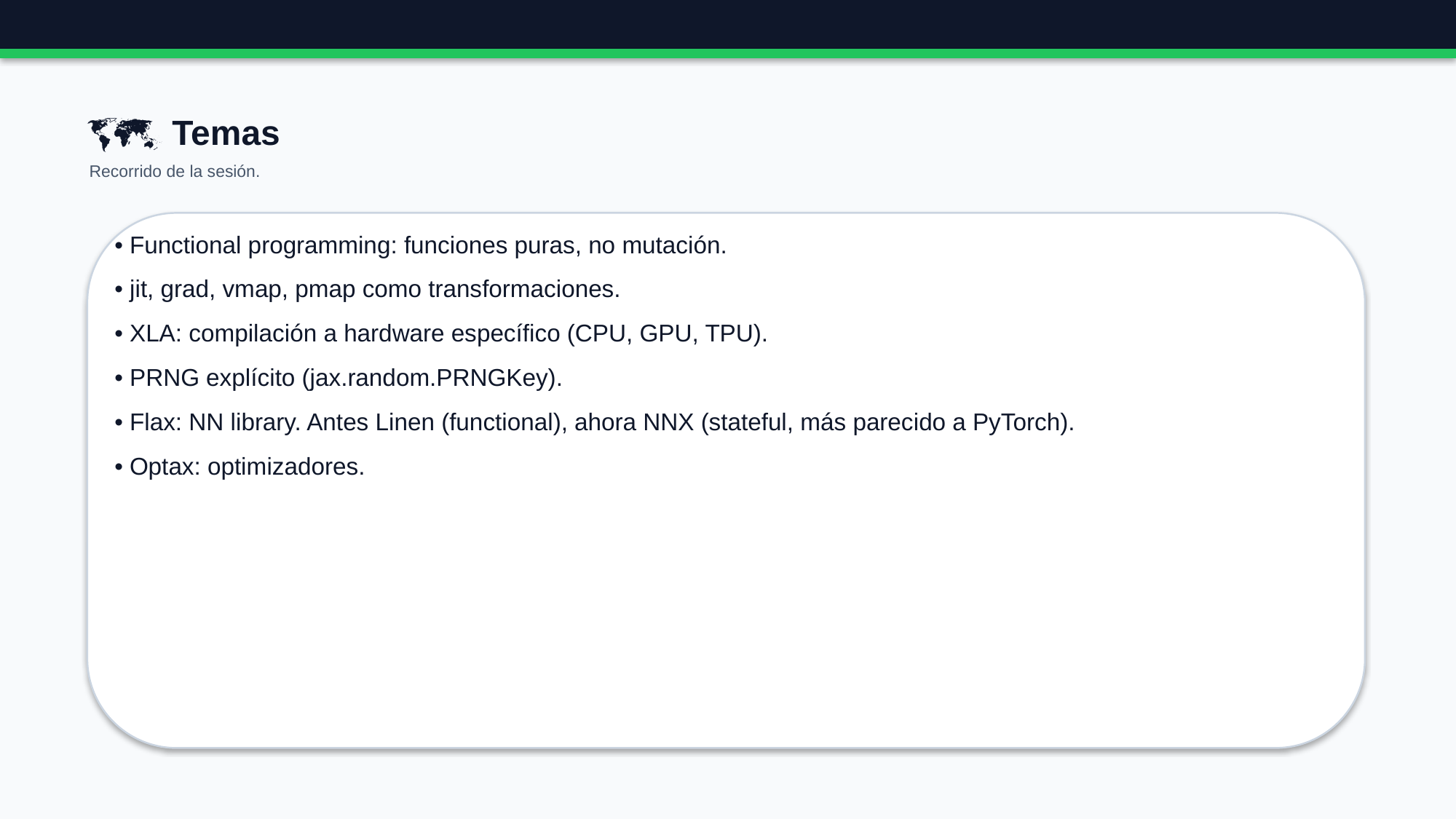

🗺️ Temas
Recorrido de la sesión.

• Functional programming: funciones puras, no mutación.
• jit, grad, vmap, pmap como transformaciones.
• XLA: compilación a hardware específico (CPU, GPU, TPU).
• PRNG explícito (jax.random.PRNGKey).
• Flax: NN library. Antes Linen (functional), ahora NNX (stateful, más parecido a PyTorch).
• Optax: optimizadores.